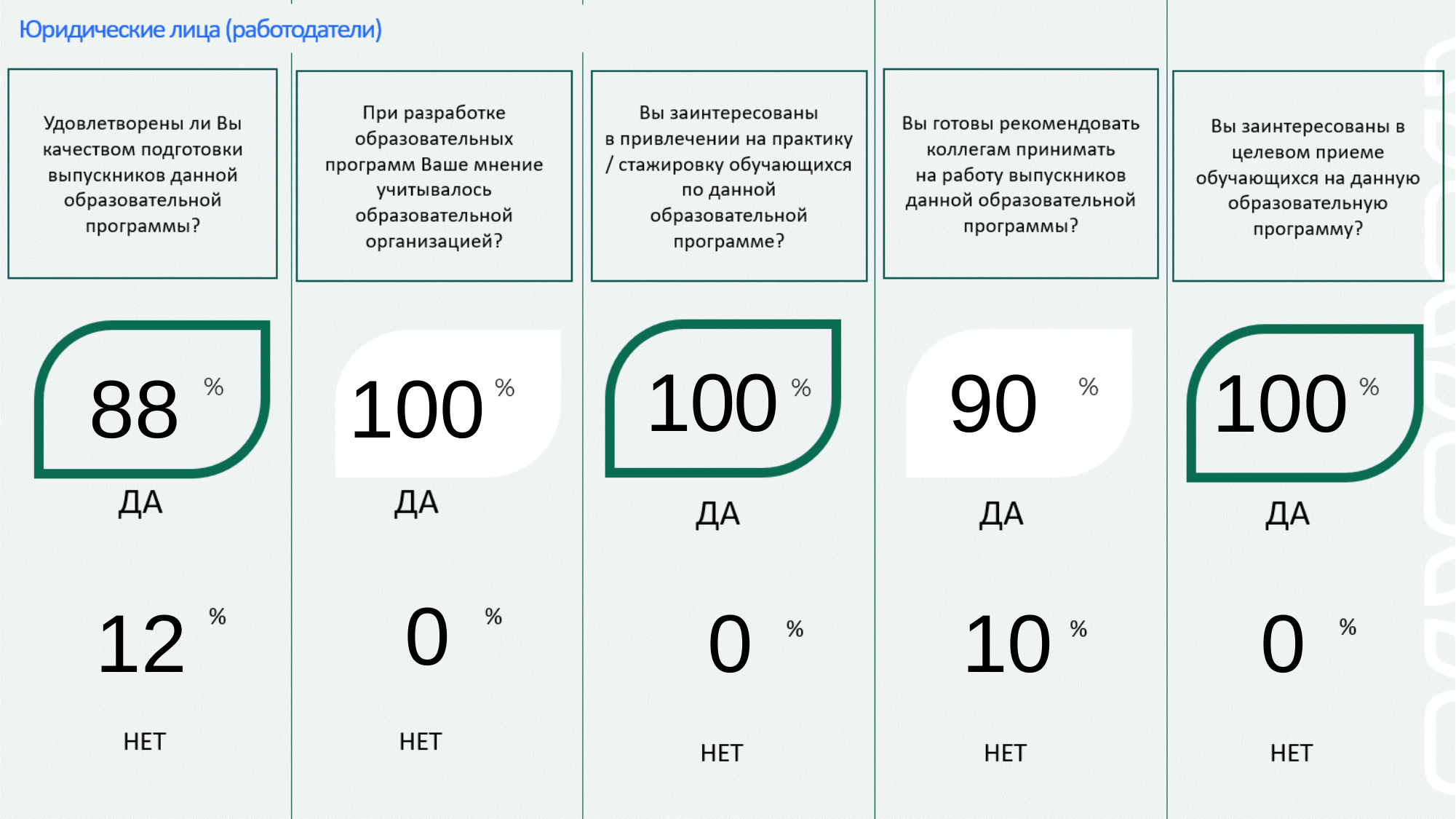

100
90
100
88
100
0
12
0
10
0